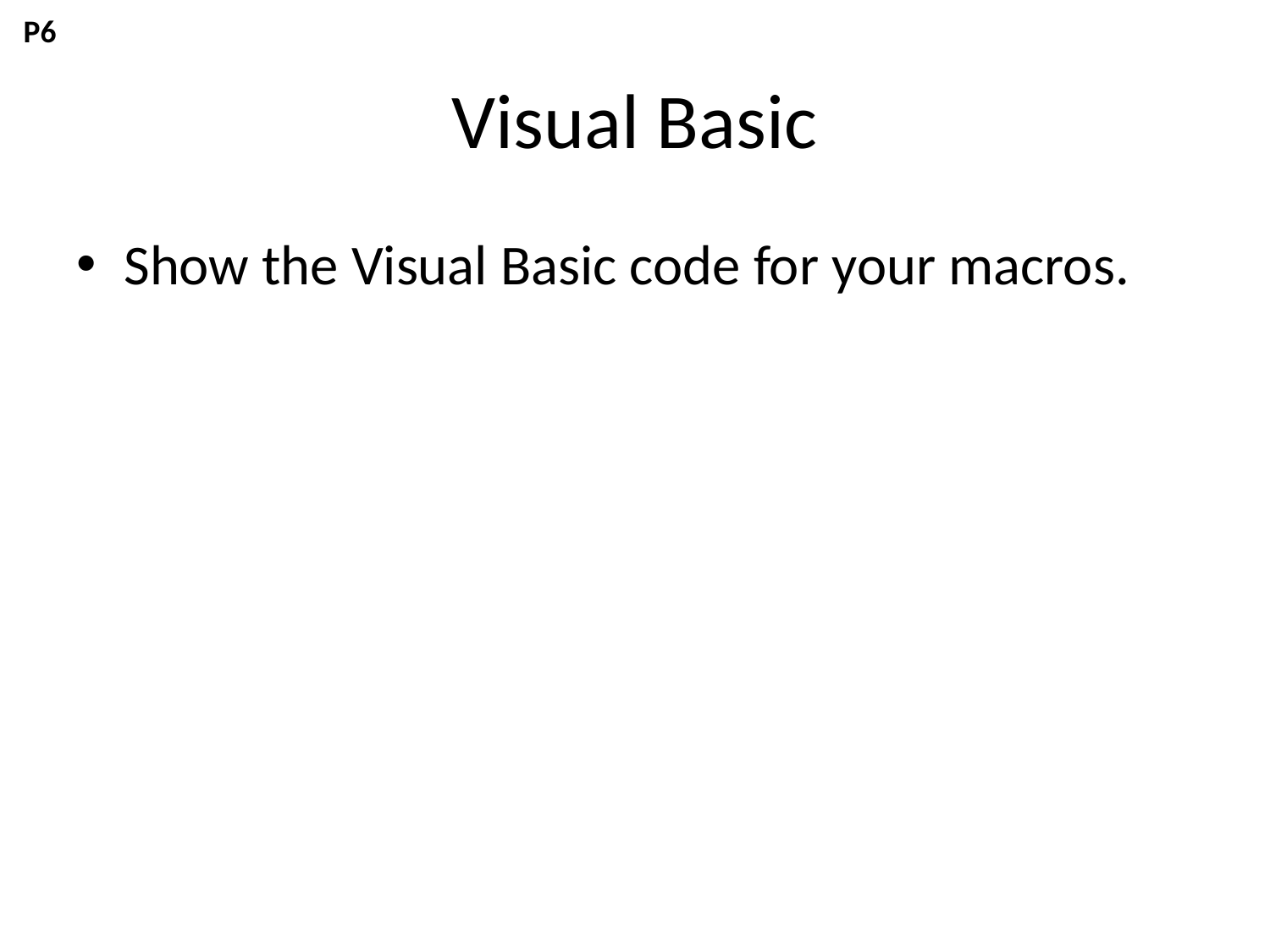

P6
# Visual Basic
Show the Visual Basic code for your macros.